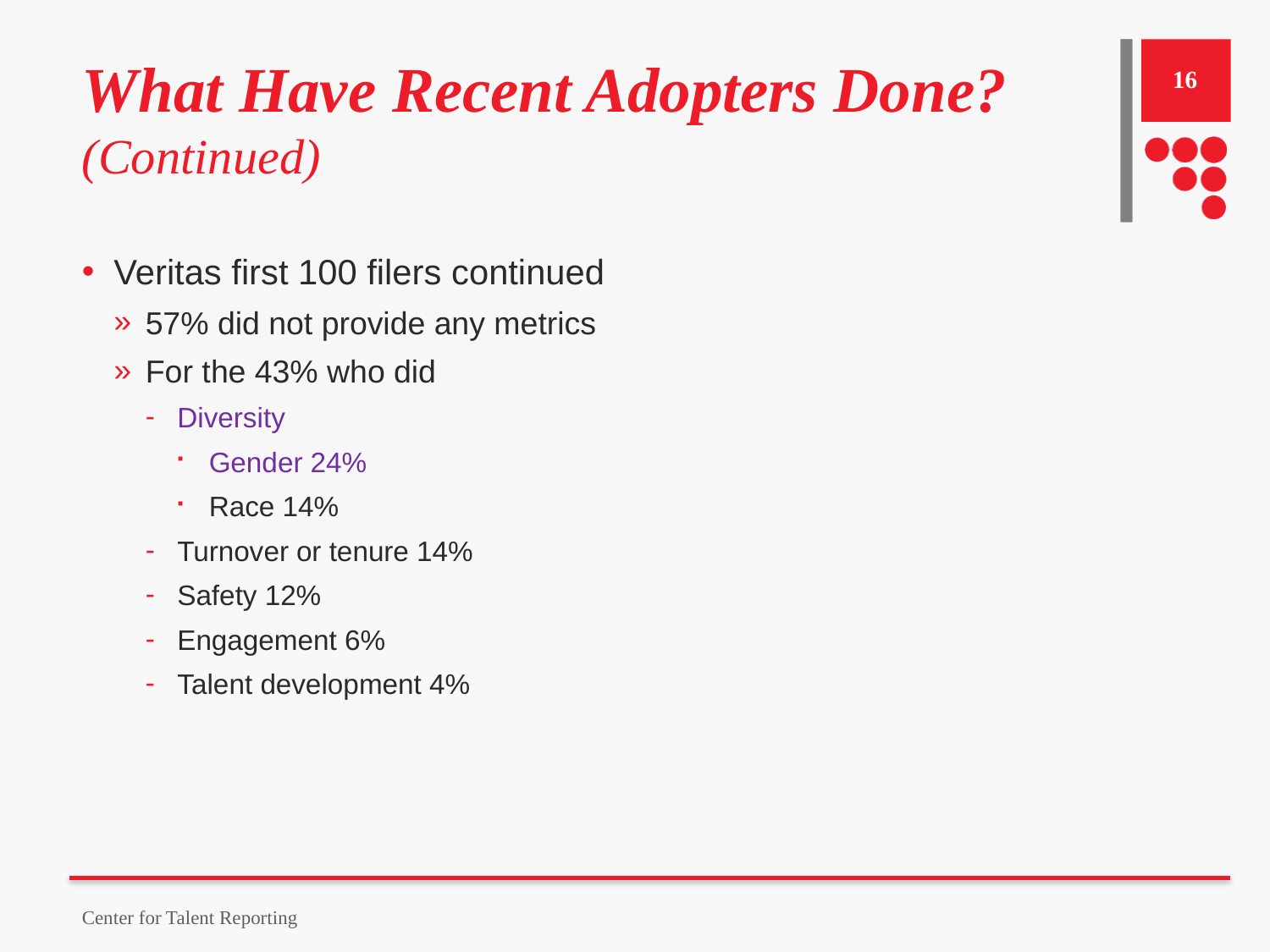

# What Have Recent Adopters Done? (Continued)
16
Veritas first 100 filers continued
57% did not provide any metrics
For the 43% who did
Diversity
Gender 24%
Race 14%
Turnover or tenure 14%
Safety 12%
Engagement 6%
Talent development 4%

Center for Talent Reporting